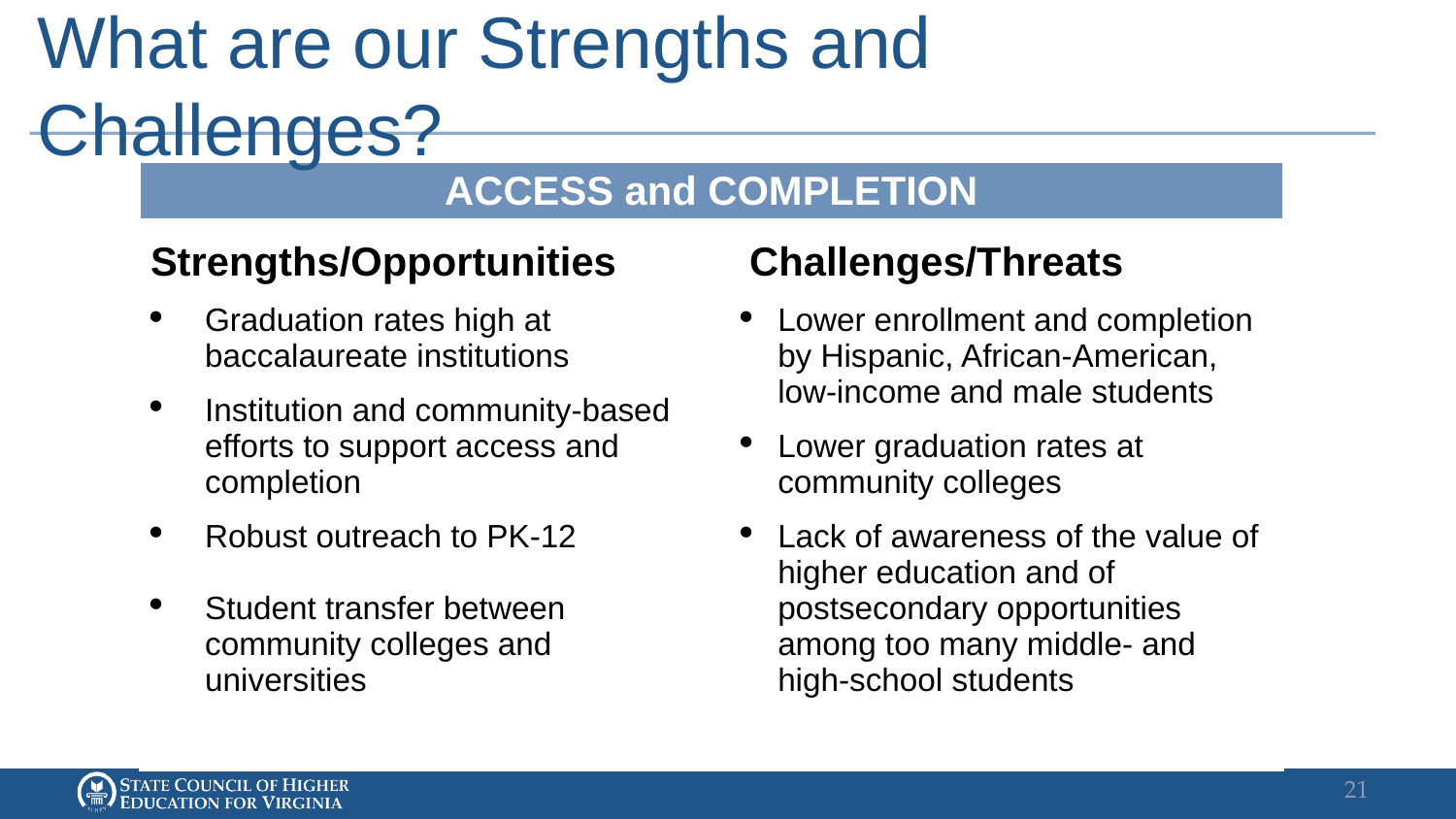

# What are our Strengths and Challenges?
| ACCESS and COMPLETION |  |
| --- | --- |
| Strengths/Opportunities Graduation rates high at baccalaureate institutions Institution and community-based efforts to support access and completion Robust outreach to PK-12 Student transfer between community colleges and universities | Challenges/Threats Lower enrollment and completion by Hispanic, African-American, low-income and male students Lower graduation rates at community colleges Lack of awareness of the value of higher education and of postsecondary opportunities among too many middle- and high-school students |
21